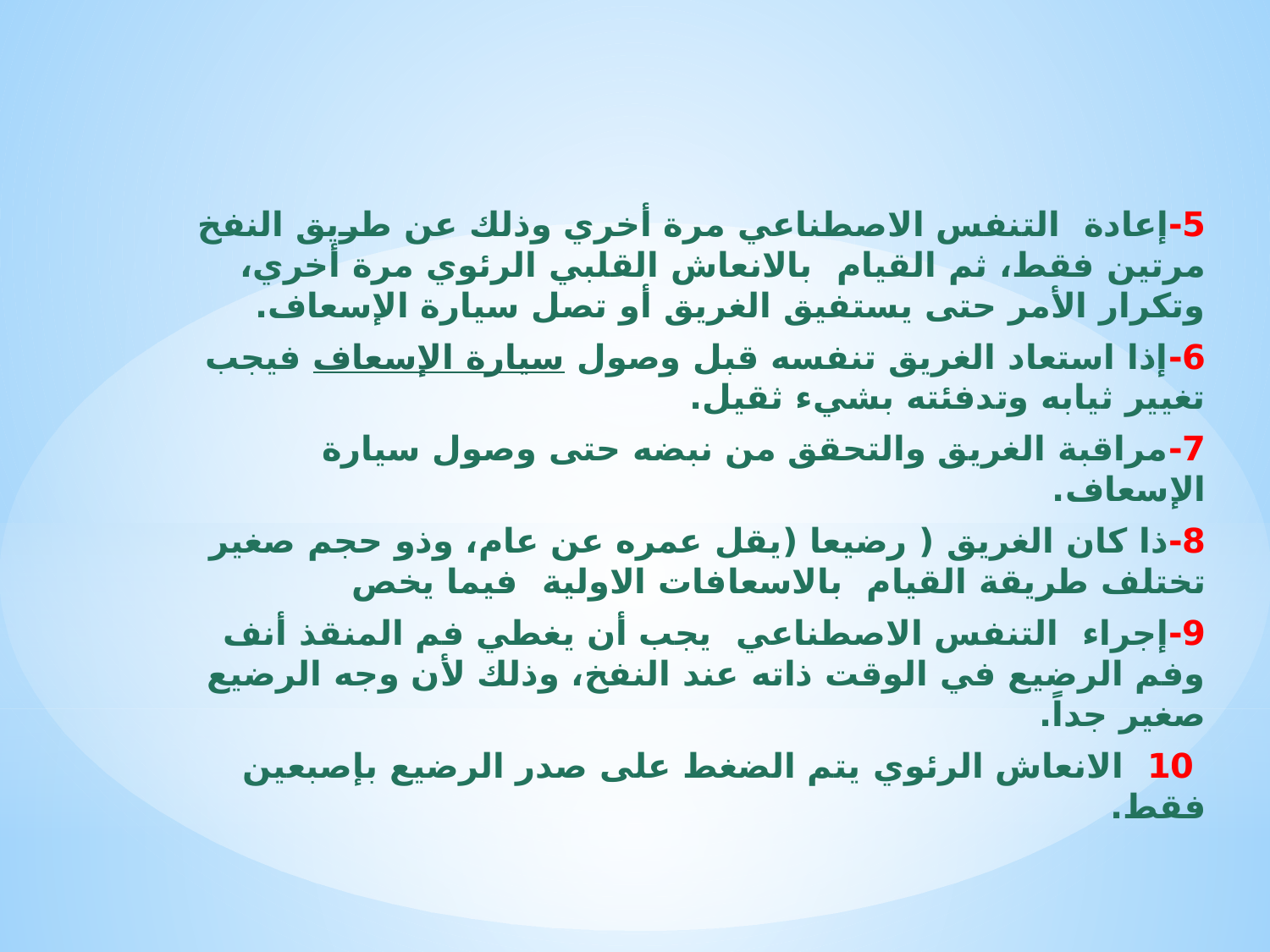

#
5-إعادة  التنفس الاصطناعي مرة أخري وذلك عن طريق النفخ مرتين فقط، ثم القيام  بالانعاش القلبي الرئوي مرة أخري، وتكرار الأمر حتى يستفيق الغريق أو تصل سيارة الإسعاف.
6-إذا استعاد الغريق تنفسه قبل وصول سيارة الإسعاف فيجب تغيير ثيابه وتدفئته بشيء ثقيل.
7-مراقبة الغريق والتحقق من نبضه حتى وصول سيارة الإسعاف.
8-ذا كان الغريق ( رضيعا (يقل عمره عن عام، وذو حجم صغير تختلف طريقة القيام  بالاسعافات الاولية  فيما يخص
9-إجراء  التنفس الاصطناعي  يجب أن يغطي فم المنقذ أنف وفم الرضيع في الوقت ذاته عند النفخ، وذلك لأن وجه الرضيع صغير جداً.
 10  الانعاش الرئوي يتم الضغط على صدر الرضيع بإصبعين فقط.